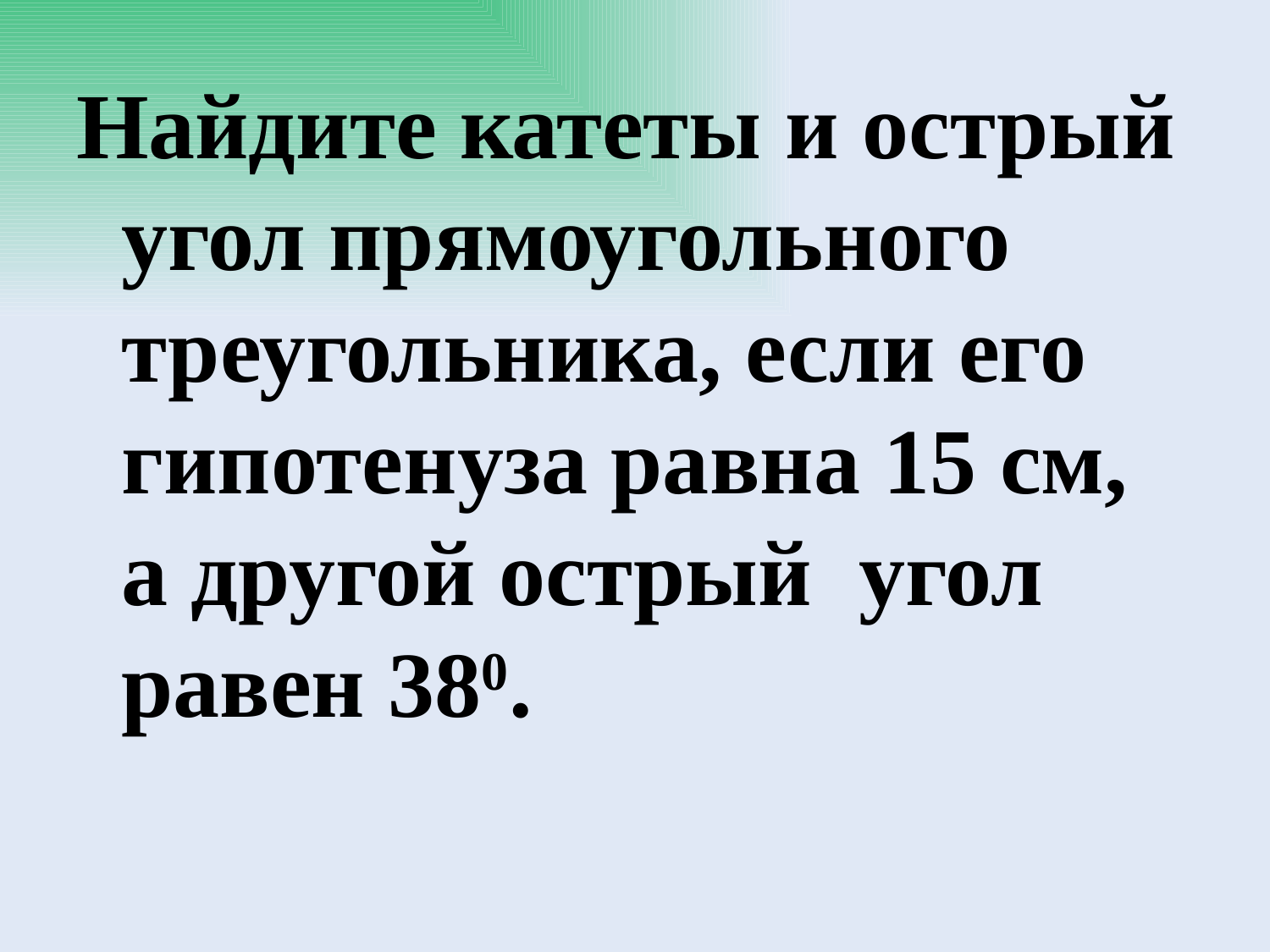

#
Найдите катеты и острый угол прямоугольного треугольника, если его гипотенуза равна 15 см, а другой острый  угол равен 380.